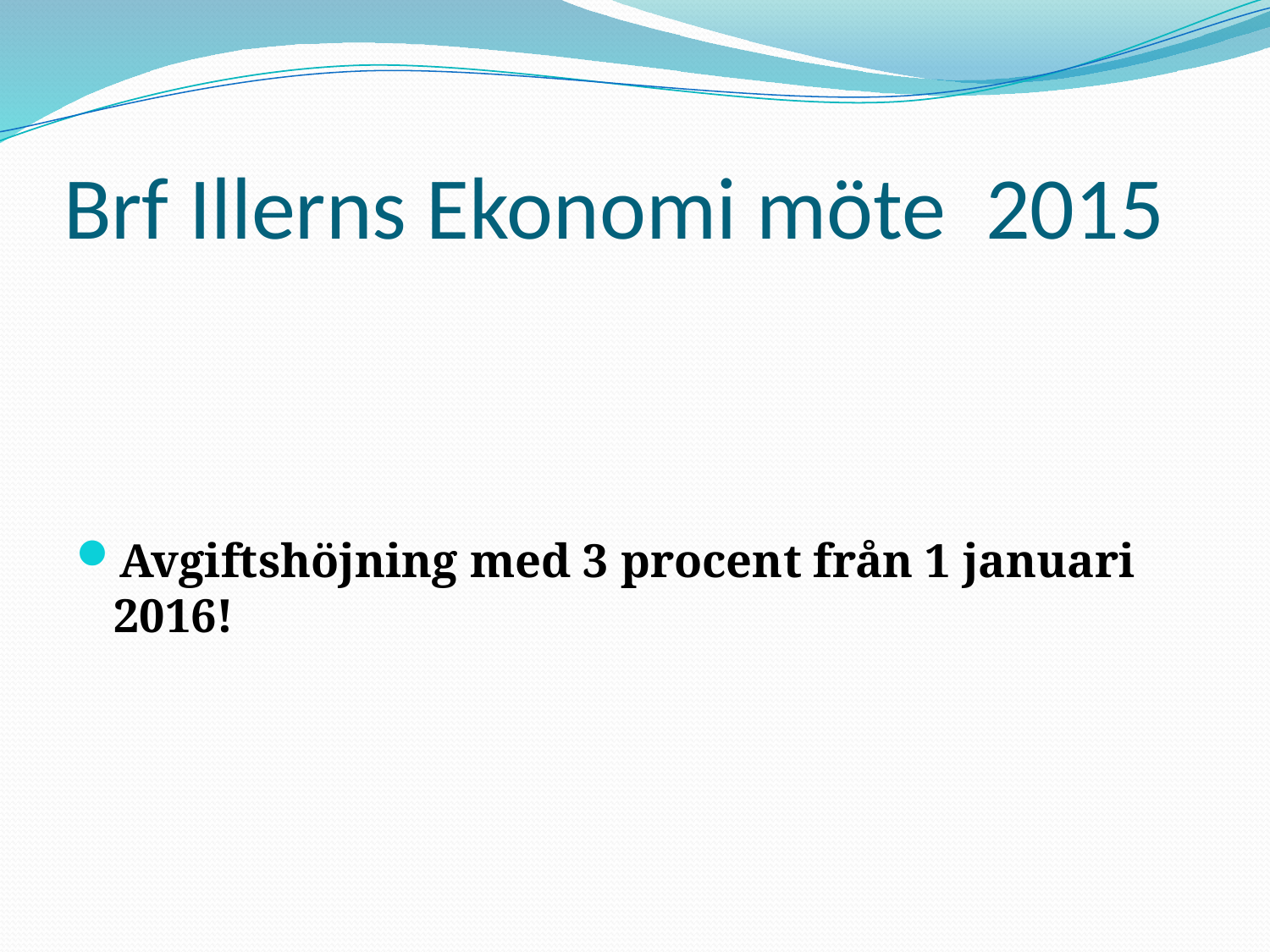

# Brf Illerns Ekonomi möte  2015

Avgiftshöjning med 3 procent från 1 januari 2016!